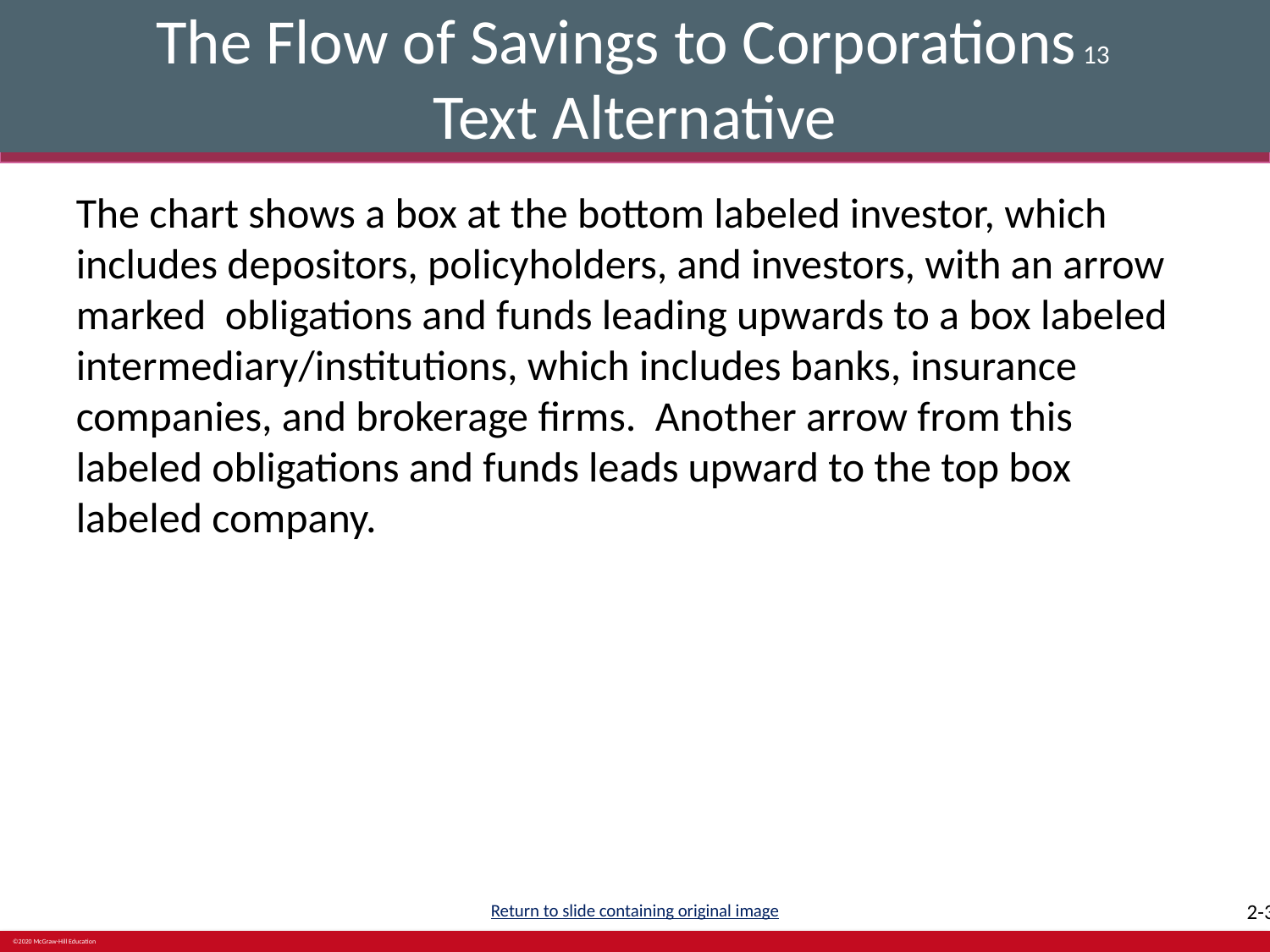

# The Flow of Savings to Corporations 13 Text Alternative
The chart shows a box at the bottom labeled investor, which includes depositors, policyholders, and investors, with an arrow marked  obligations and funds leading upwards to a box labeled intermediary/institutions, which includes banks, insurance companies, and brokerage firms.  Another arrow from this labeled obligations and funds leads upward to the top box labeled company.
Return to slide containing original image